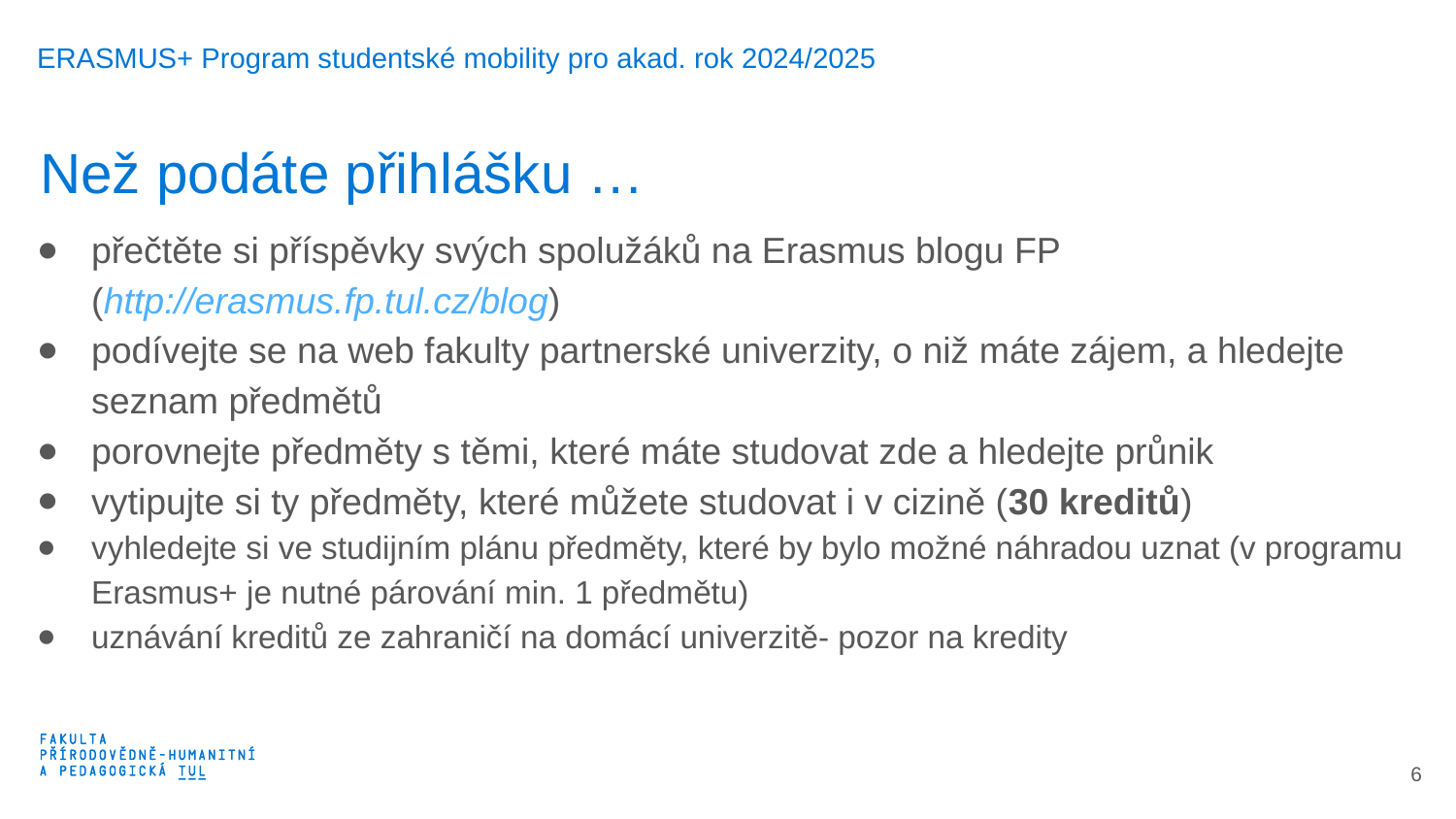

ERASMUS+ Program studentské mobility pro akad. rok 2024/2025
Než podáte přihlášku …
přečtěte si příspěvky svých spolužáků na Erasmus blogu FP (http://erasmus.fp.tul.cz/blog)
podívejte se na web fakulty partnerské univerzity, o niž máte zájem, a hledejte seznam předmětů
porovnejte předměty s těmi, které máte studovat zde a hledejte průnik
vytipujte si ty předměty, které můžete studovat i v cizině (30 kreditů)
vyhledejte si ve studijním plánu předměty, které by bylo možné náhradou uznat (v programu Erasmus+ je nutné párování min. 1 předmětu)
uznávání kreditů ze zahraničí na domácí univerzitě- pozor na kredity

6